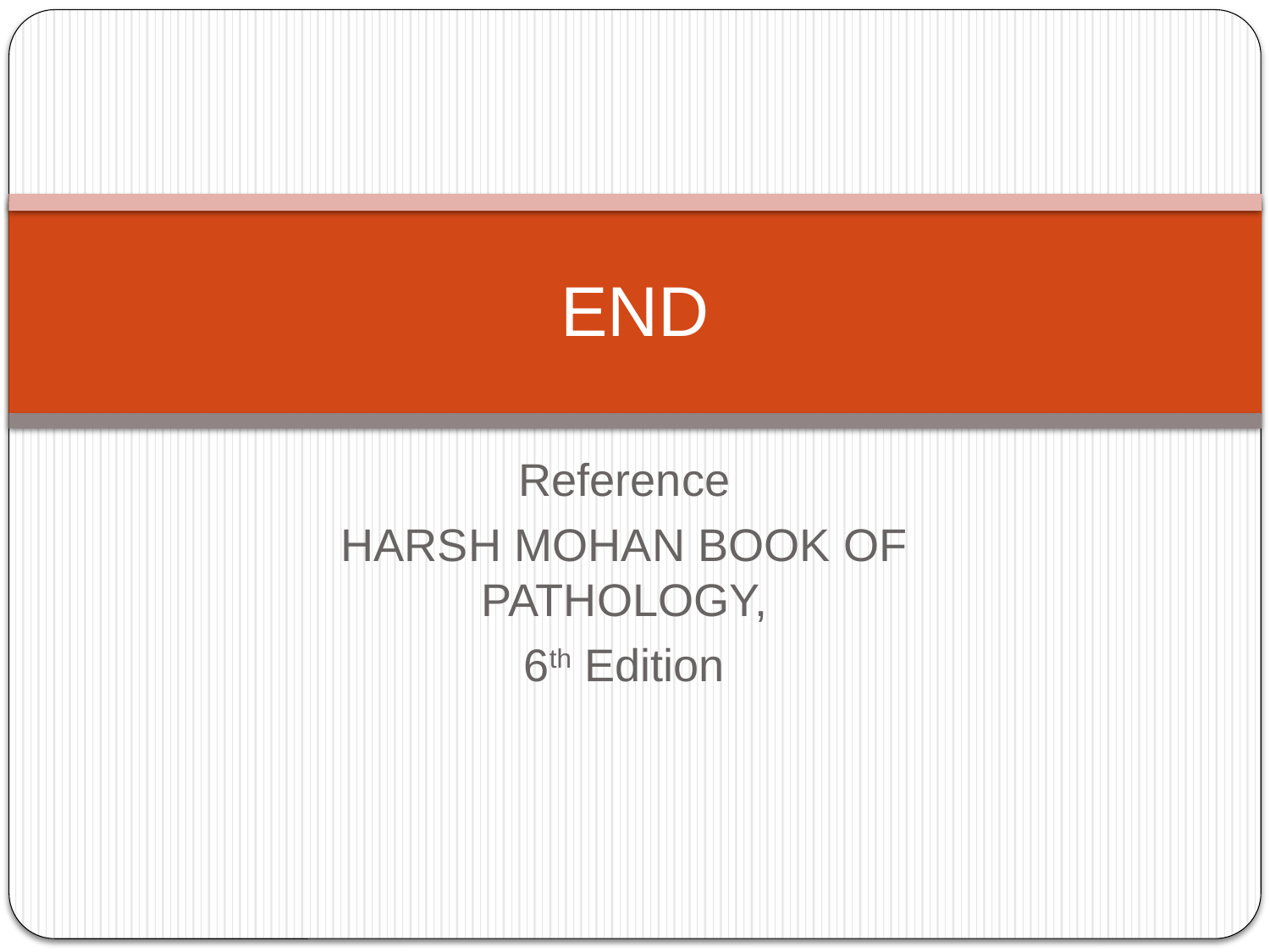

# END
Reference
HARSH MOHAN BOOK OF PATHOLOGY,
6th Edition